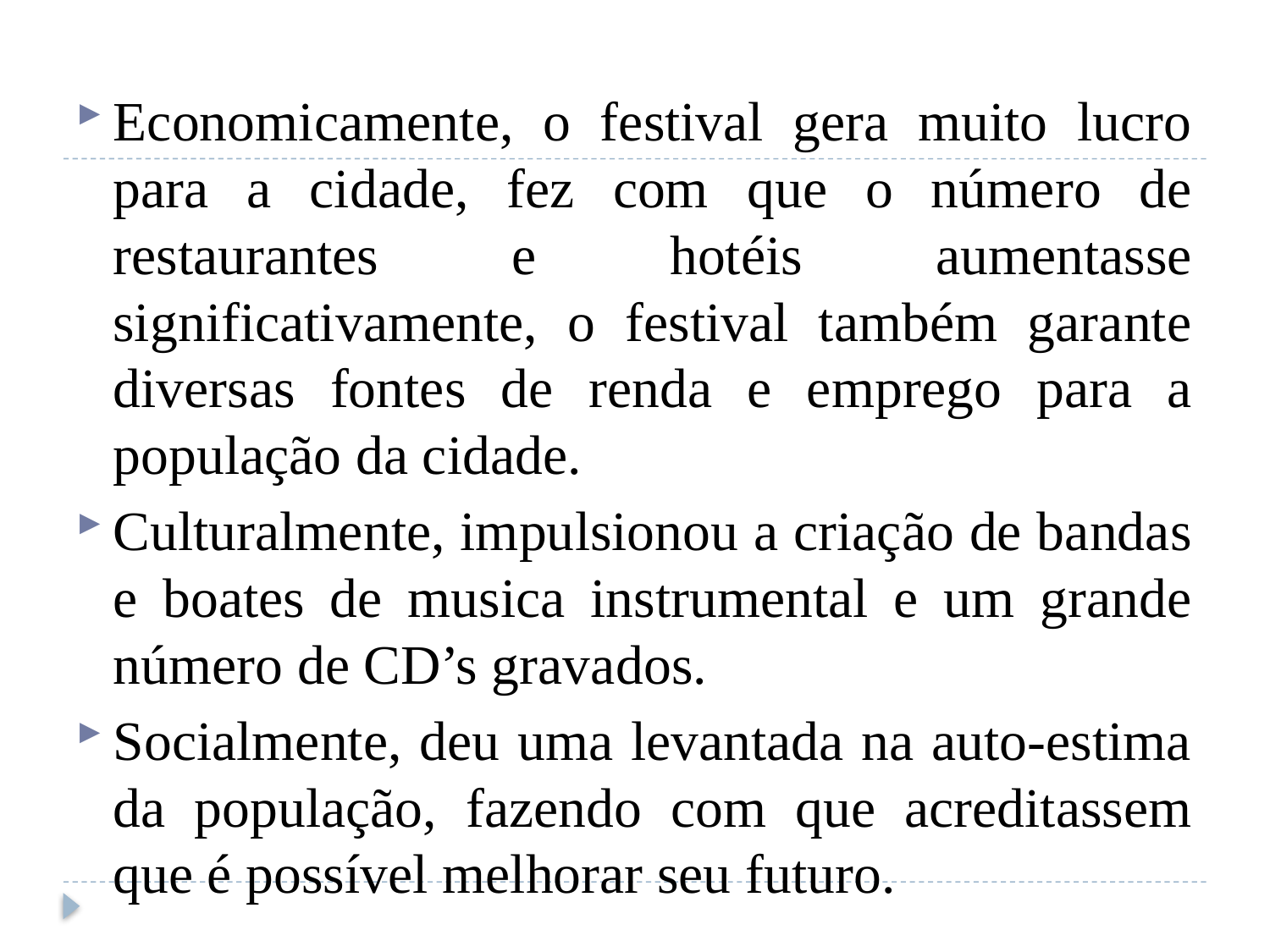

#
Economicamente, o festival gera muito lucro para a cidade, fez com que o número de restaurantes e hotéis aumentasse significativamente, o festival também garante diversas fontes de renda e emprego para a população da cidade.
Culturalmente, impulsionou a criação de bandas e boates de musica instrumental e um grande número de CD’s gravados.
Socialmente, deu uma levantada na auto-estima da população, fazendo com que acreditassem que é possível melhorar seu futuro.